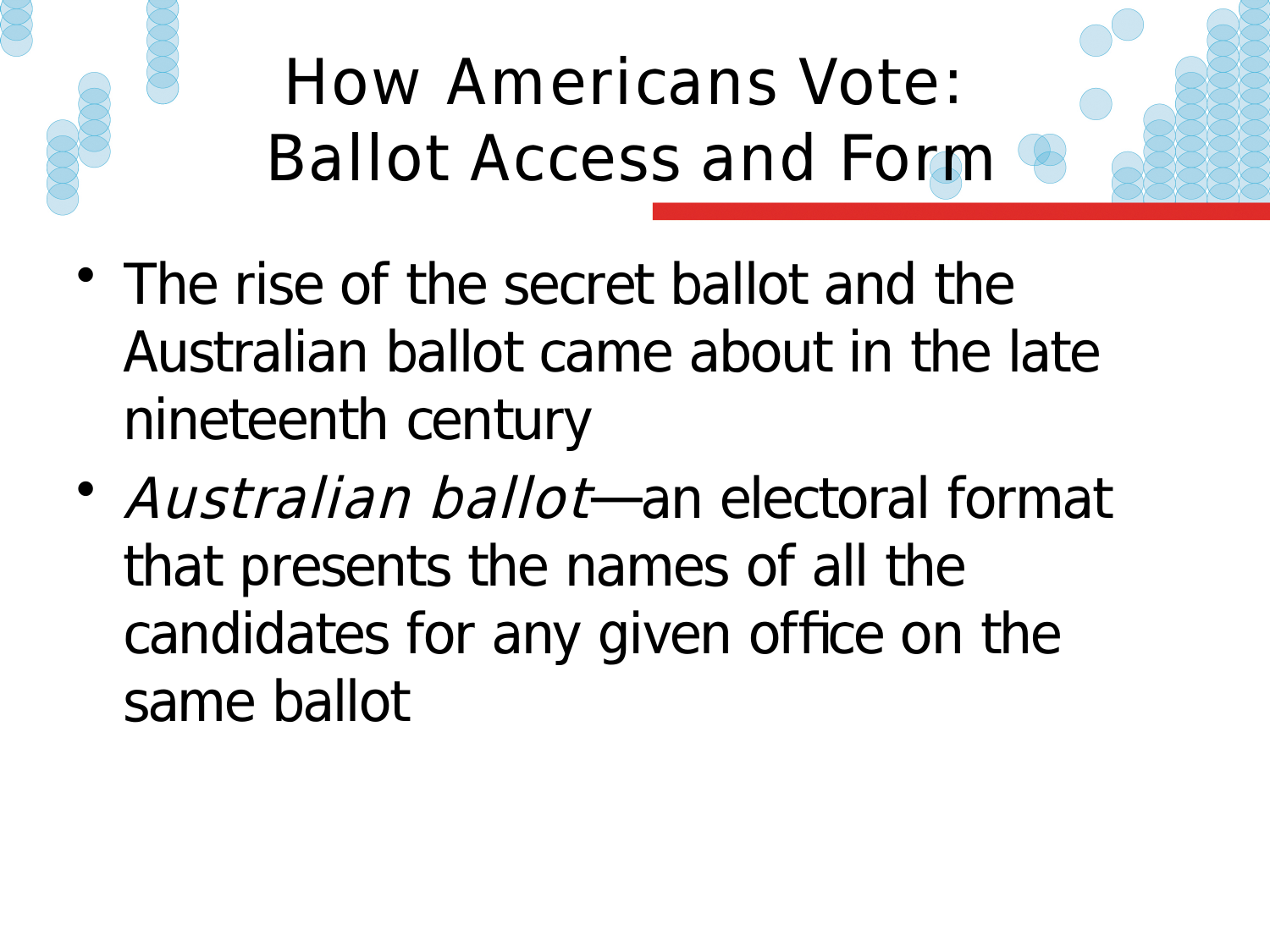

# How Americans Vote: Ballot Access and Form
The rise of the secret ballot and the Australian ballot came about in the late nineteenth century
Australian ballot—an electoral format that presents the names of all the candidates for any given office on the same ballot